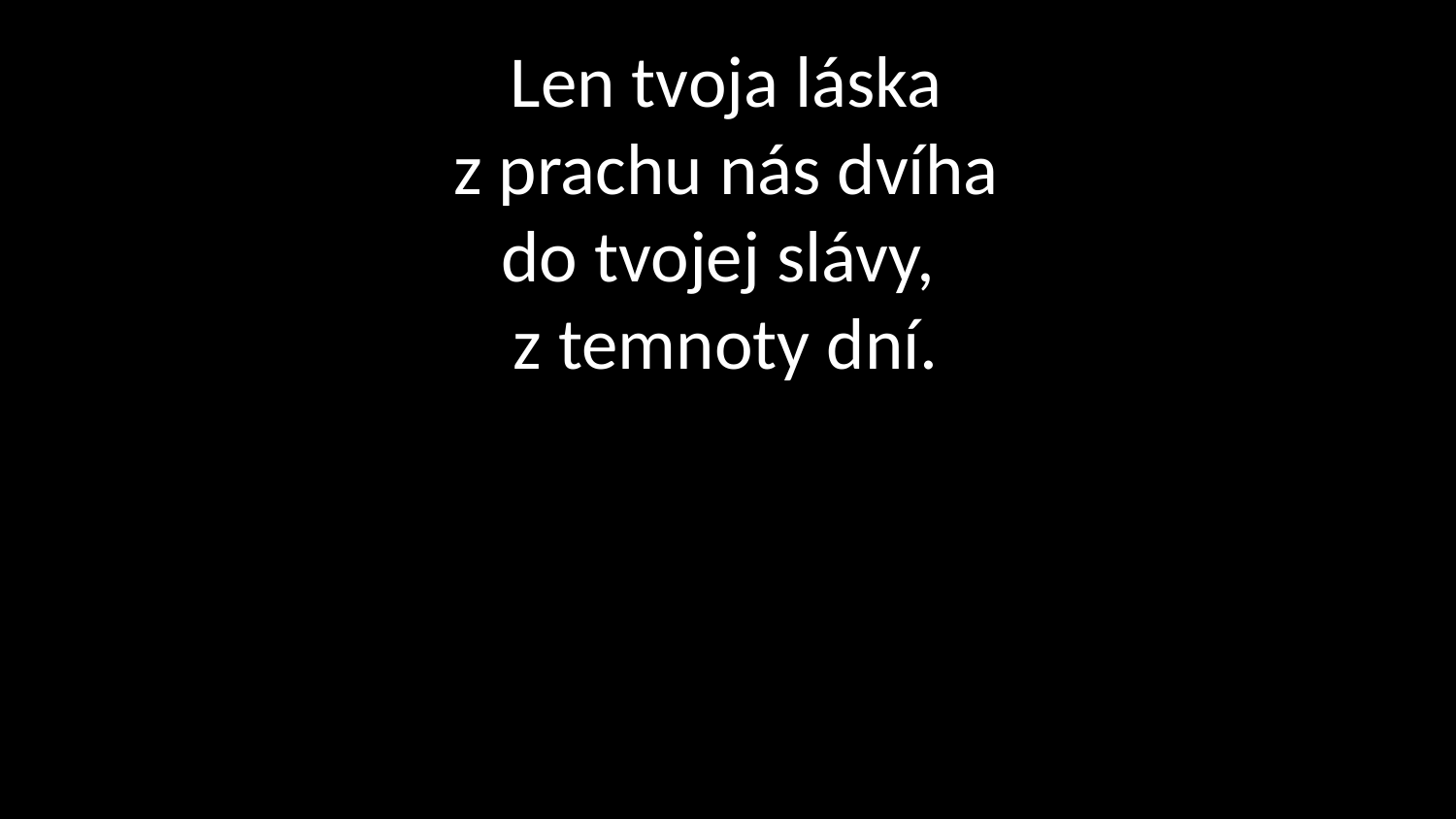

# Len tvoja láska z prachu nás dvíha do tvojej slávy, z temnoty dní.